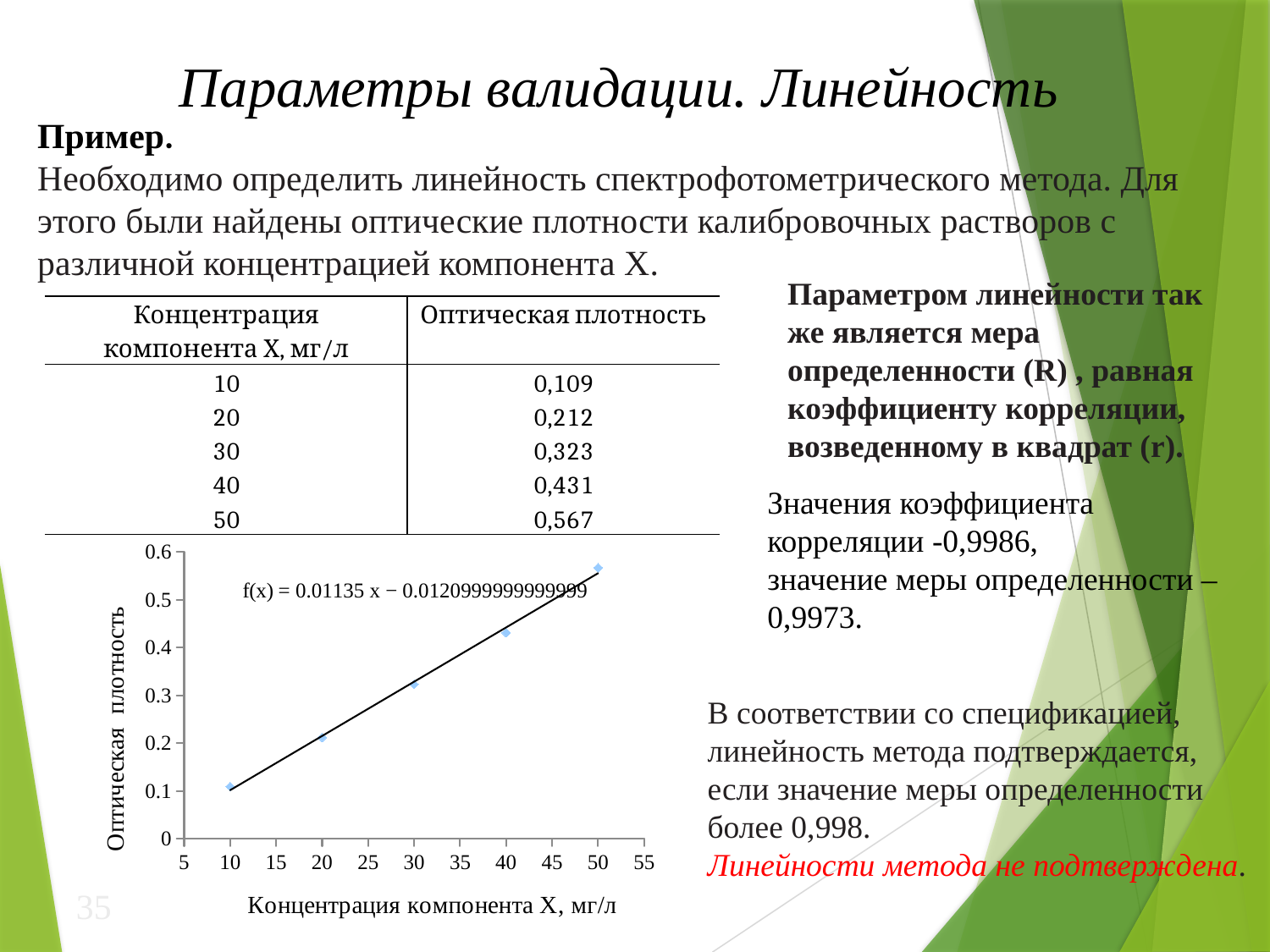

Параметры валидации. Линейность
Пример.
Необходимо определить линейность спектрофотометрического метода. Для этого были найдены оптические плотности калибровочных растворов с различной концентрацией компонента Х.
Параметром линейности так же является мера определенности (R) , равная коэффициенту корреляции, возведенному в квадрат (r).
| Концентрация компонента Х, мг/л | Оптическая плотность |
| --- | --- |
| 10 | 0,109 |
| 20 | 0,212 |
| 30 | 0,323 |
| 40 | 0,431 |
| 50 | 0,567 |
Значения коэффициента корреляции -0,9986,
значение меры определенности – 0,9973.

### Chart

| Category |  |
|---|---|
В соответствии со спецификацией, линейность метода подтверждается, если значение меры определенности более 0,998.
Линейности метода не подтверждена.
35